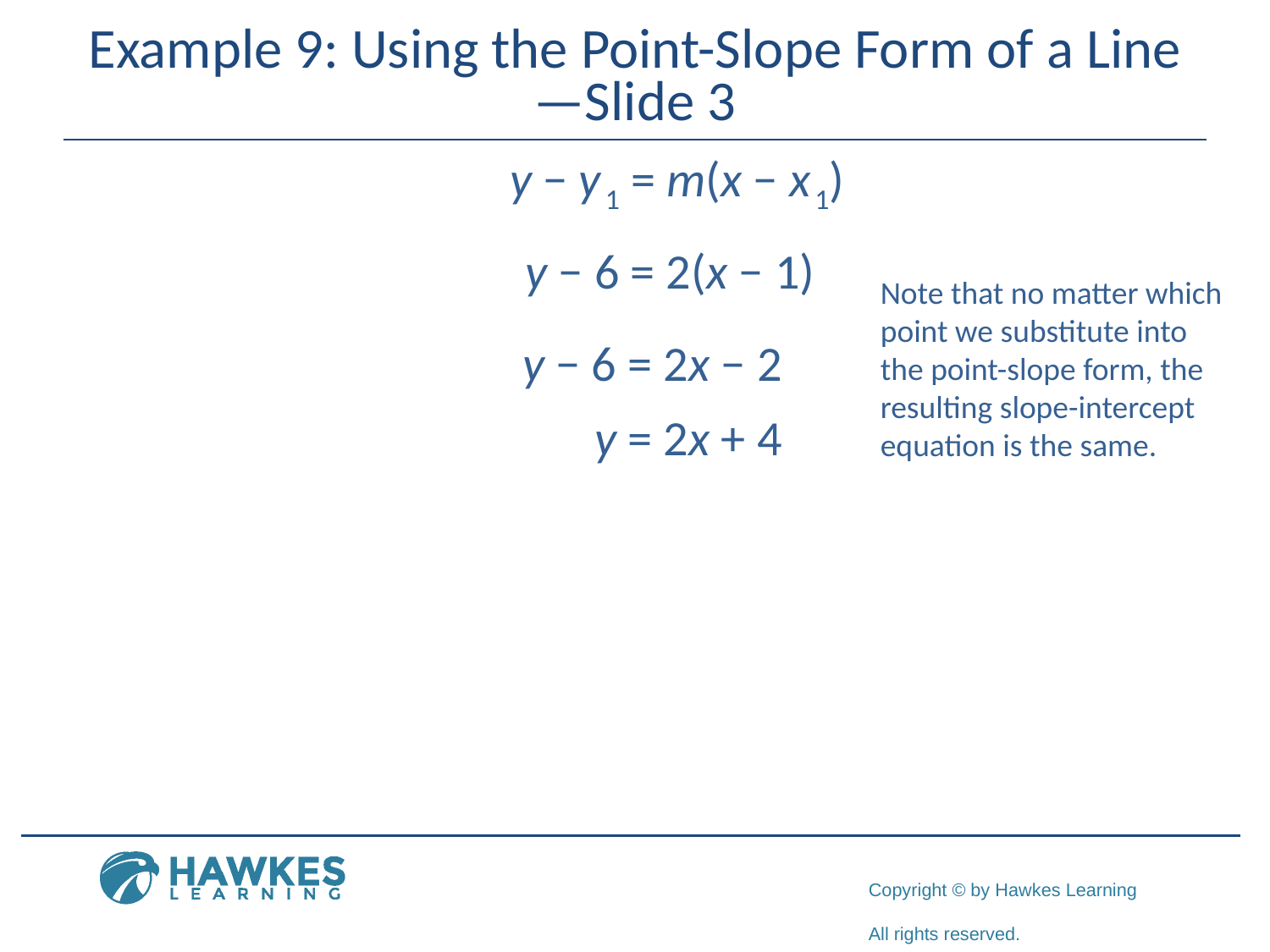

# Example 9: Using the Point-Slope Form of a Line—Slide 3

| ​ | y − y 1 = m(x − x 1) |  |
| --- | --- | --- |
| ​ | y − 6 = 2(x − 1) |  |
| ​ | ​ y − 6 = 2x − 2 |  |
|  | y = 2x + 4 |  |
Note that no matter which point we substitute into the point-slope form, the resulting slope-intercept equation is the same.